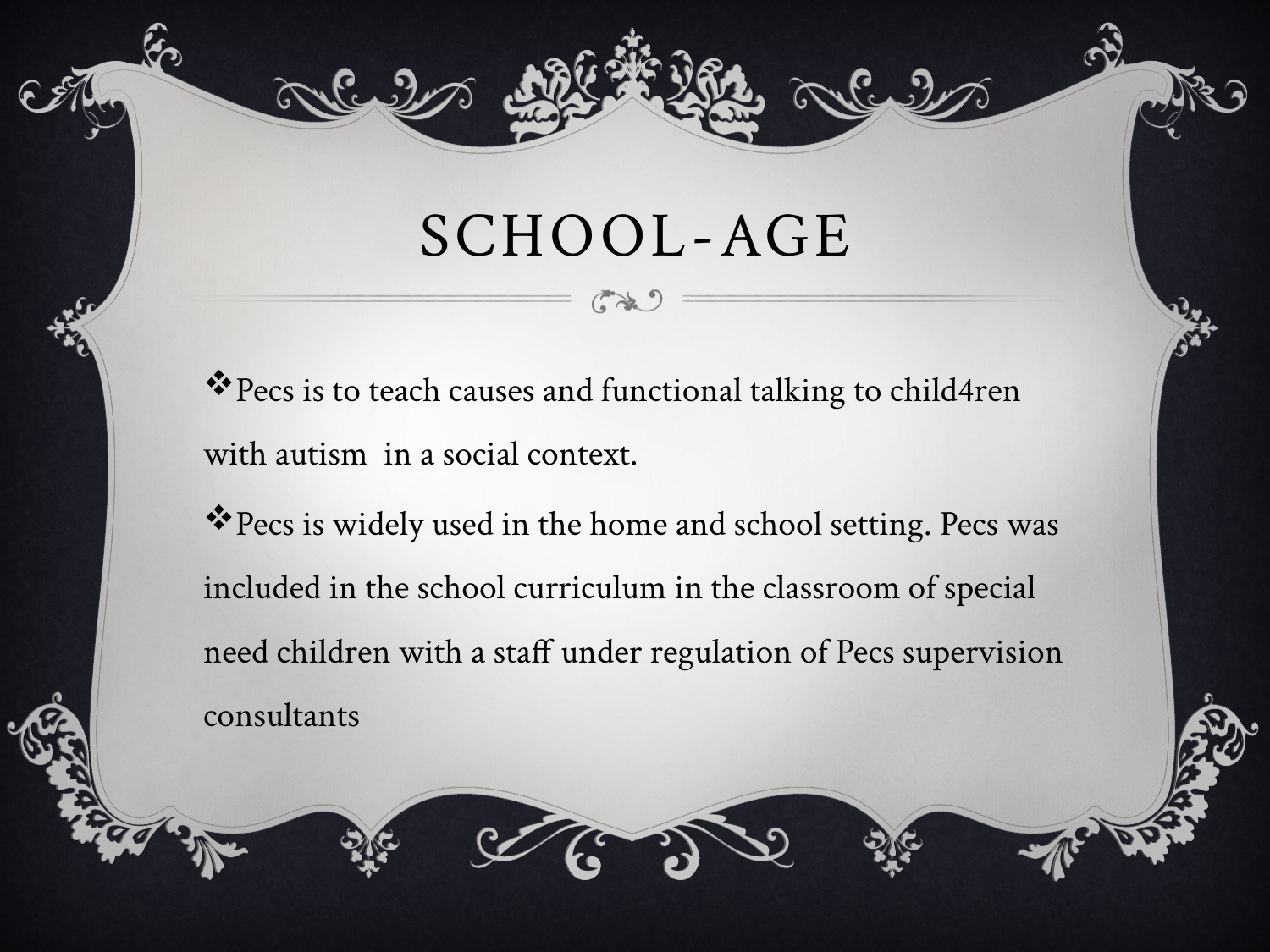

# School-Age
Pecs is to teach causes and functional talking to child4ren with autism  in a social context.
Pecs is widely used in the home and school setting. Pecs was included in the school curriculum in the classroom of special need children with a staff under regulation of Pecs supervision consultants